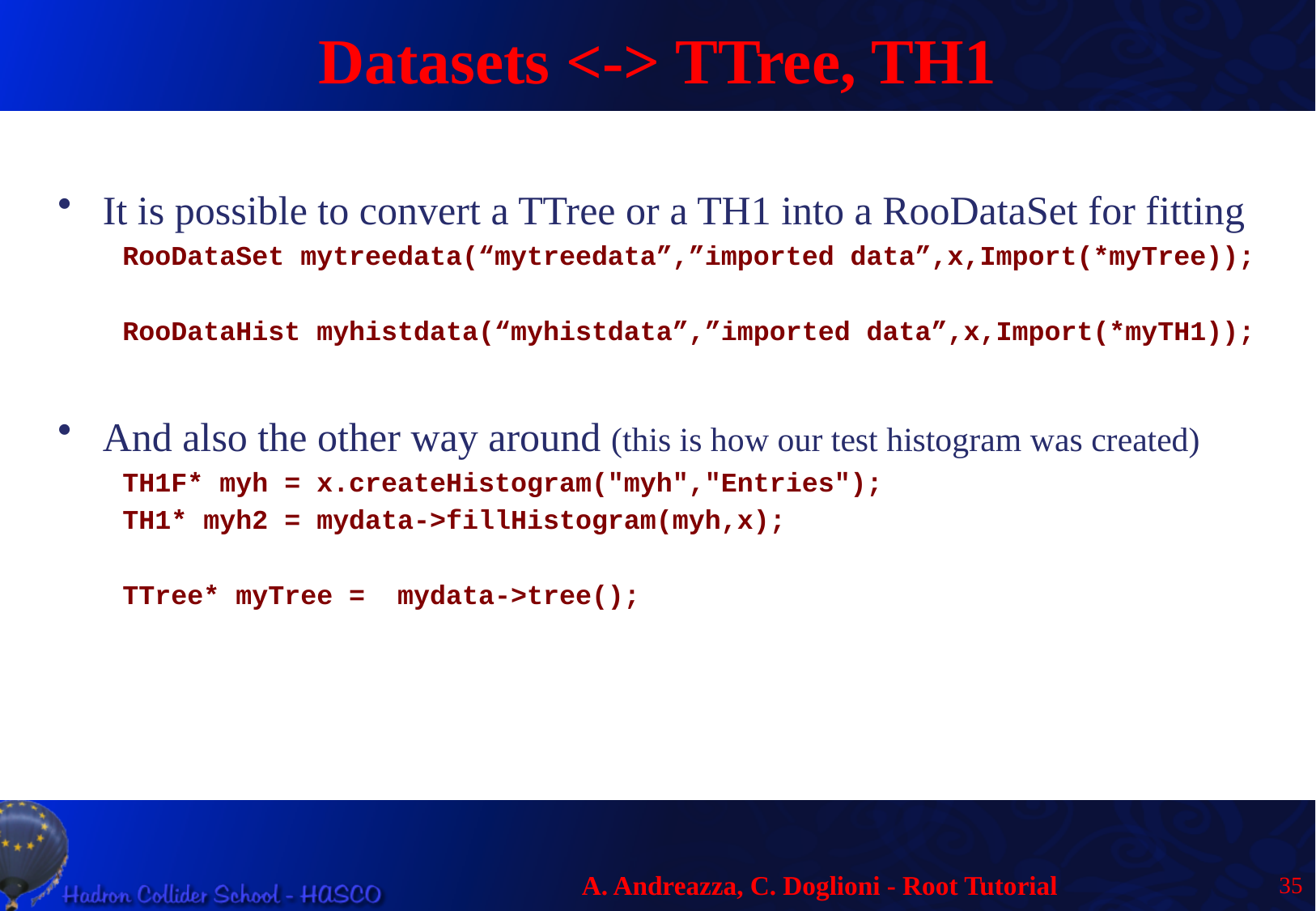

# Datasets <-> TTree, TH1
It is possible to convert a TTree or a TH1 into a RooDataSet for fitting
    RooDataSet mytreedata(“mytreedata”,”imported data”,x,Import(*myTree));

    RooDataHist myhistdata(“myhistdata”,”imported data”,x,Import(*myTH1));

And also the other way around (this is how our test histogram was created)
    TH1F* myh = x.createHistogram("myh","Entries");
    TH1* myh2 = mydata->fillHistogram(myh,x);

    TTree* myTree =  mydata->tree();
35
A. Andreazza, C. Doglioni - Root Tutorial